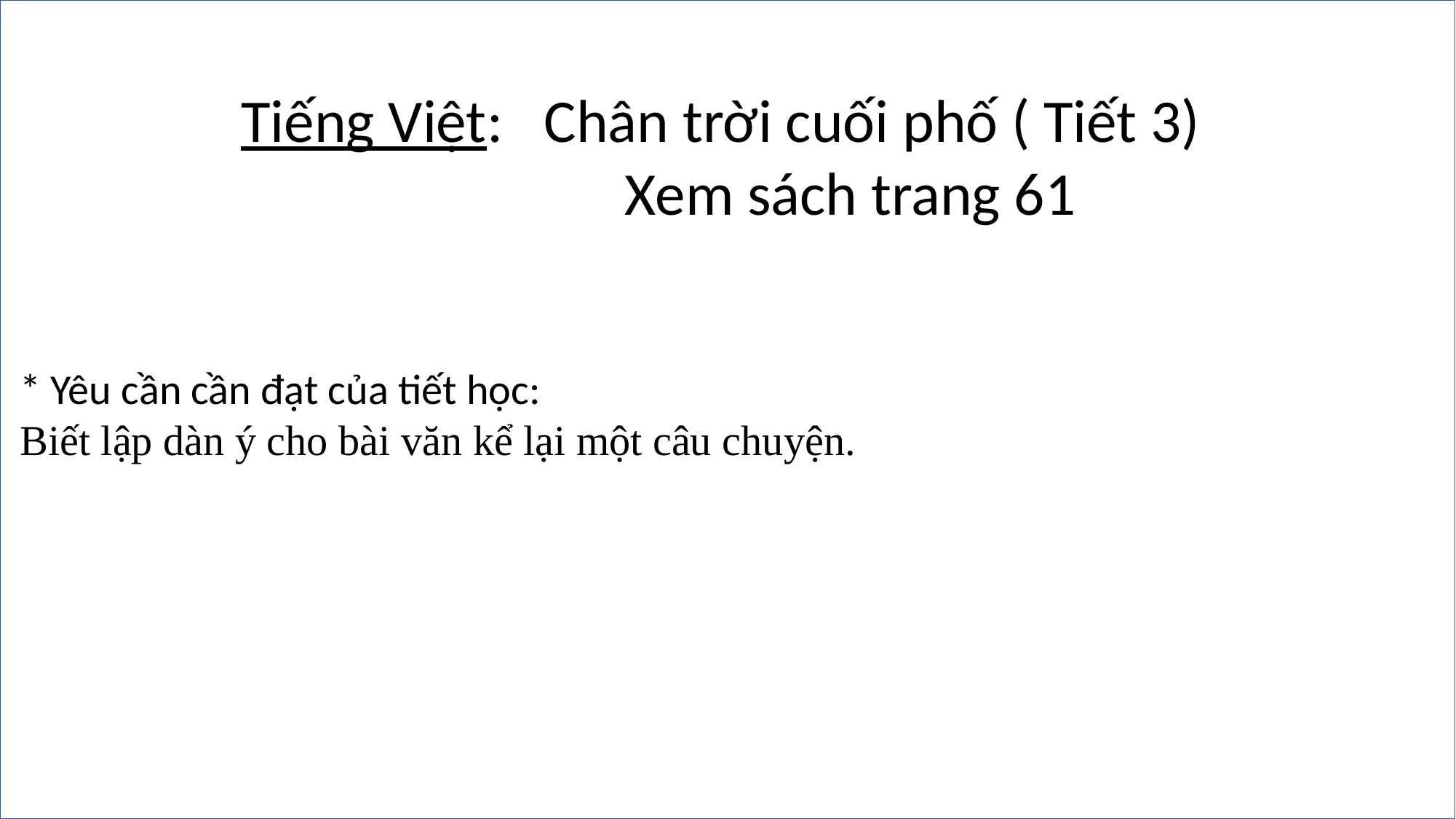

Tiếng Việt:   Chân trời cuối phố ( Tiết 3)
                  Xem sách trang 61

#

* Yêu cần cần đạt của tiết học:
Biết lập dàn ý cho bài văn kể lại một câu chuyện.